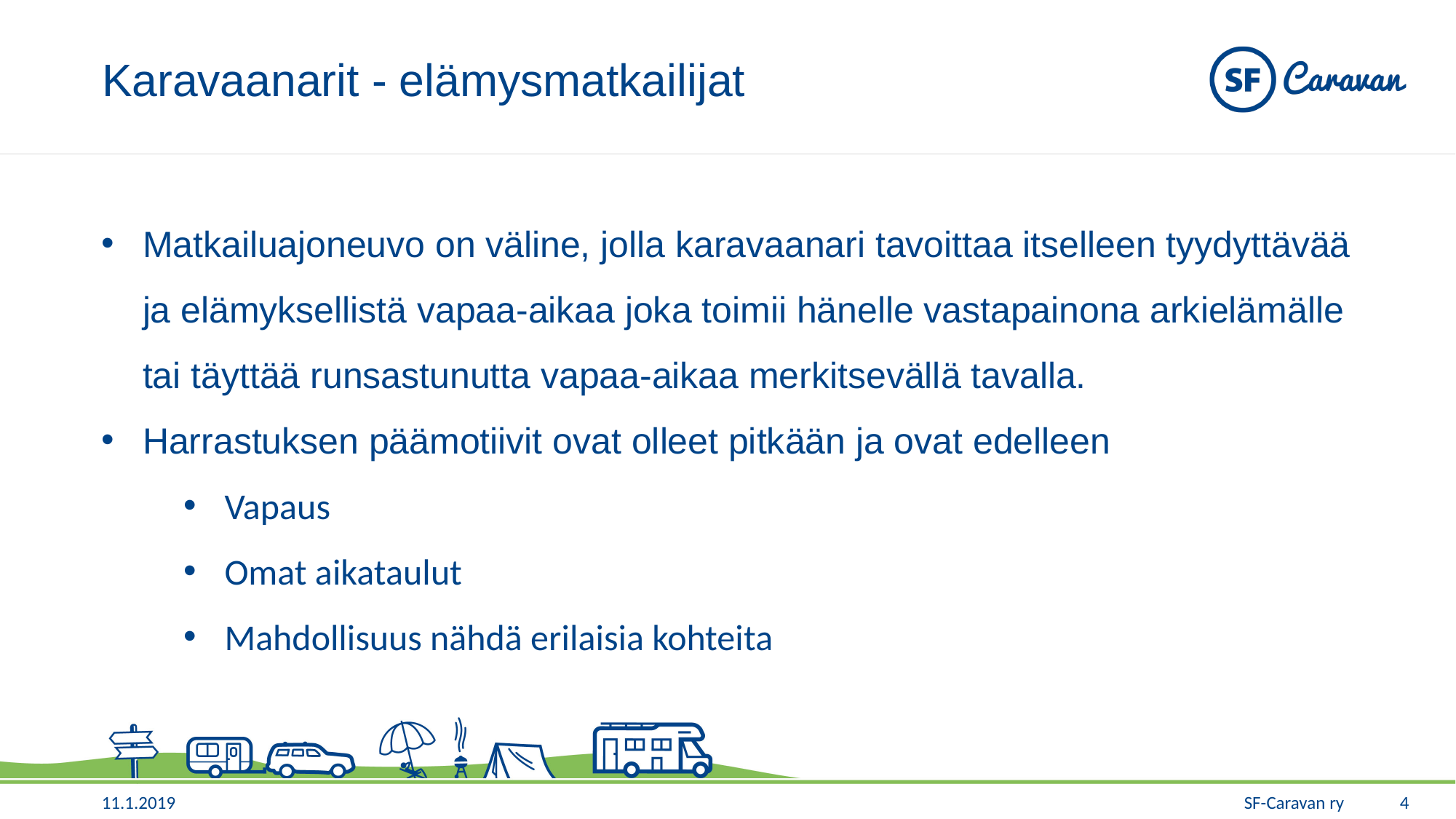

# Karavaanarit - elämysmatkailijat
Matkailuajoneuvo on väline, jolla karavaanari tavoittaa itselleen tyydyttävää ja elämyksellistä vapaa-aikaa joka toimii hänelle vastapainona arkielämälle tai täyttää runsastunutta vapaa-aikaa merkitsevällä tavalla.
Harrastuksen päämotiivit ovat olleet pitkään ja ovat edelleen
Vapaus
Omat aikataulut
Mahdollisuus nähdä erilaisia kohteita
4
11.1.2019
SF-Caravan ry